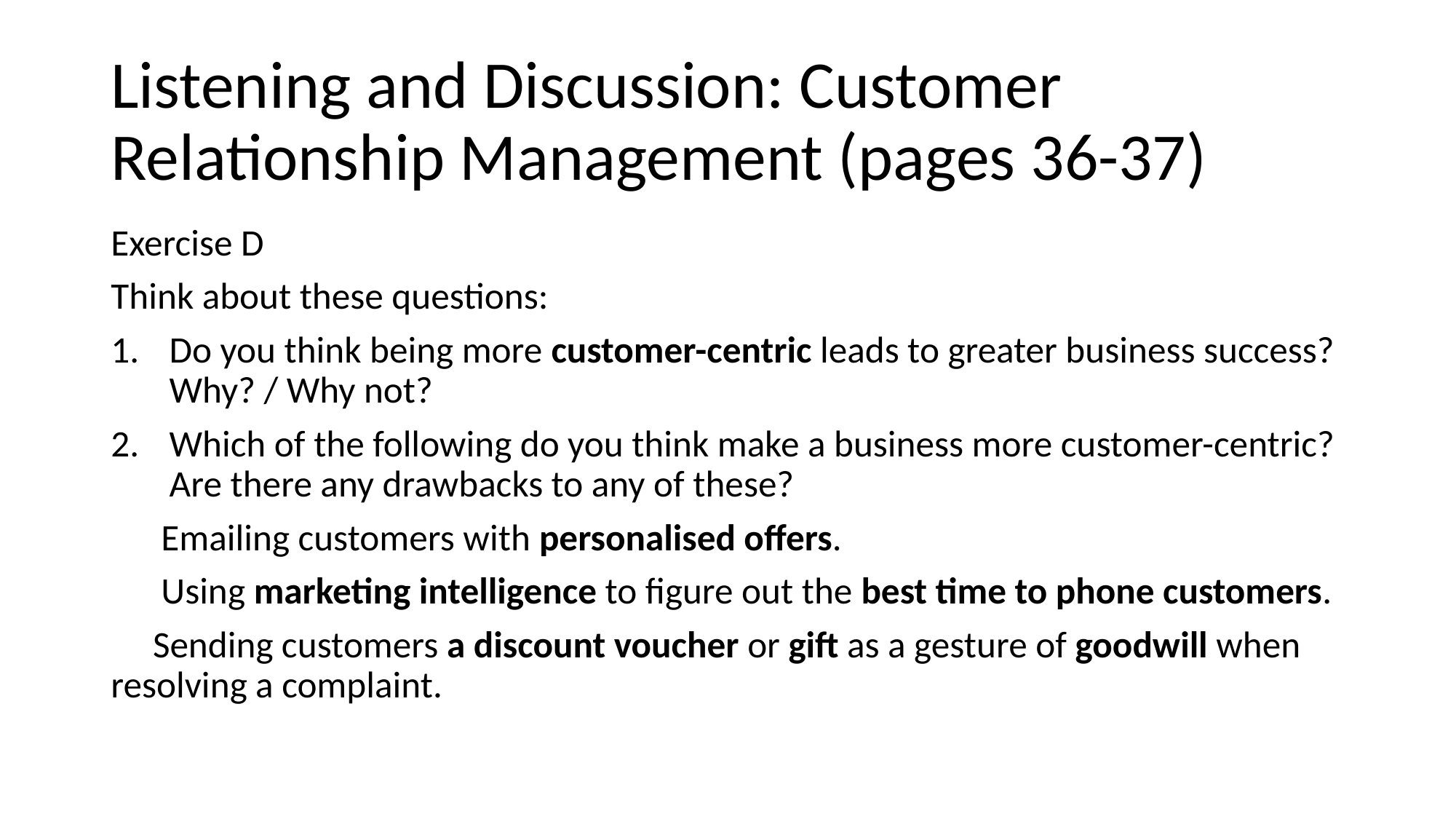

# Listening and Discussion: Customer Relationship Management (pages 36-37)
Exercise D
Think about these questions:
Do you think being more customer-centric leads to greater business success?  Why? / Why not?
Which of the following do you think make a business more customer-centric?  Are there any drawbacks to any of these?
      Emailing customers with personalised offers.
      Using marketing intelligence to figure out the best time to phone customers.
     Sending customers a discount voucher or gift as a gesture of goodwill when resolving a complaint.